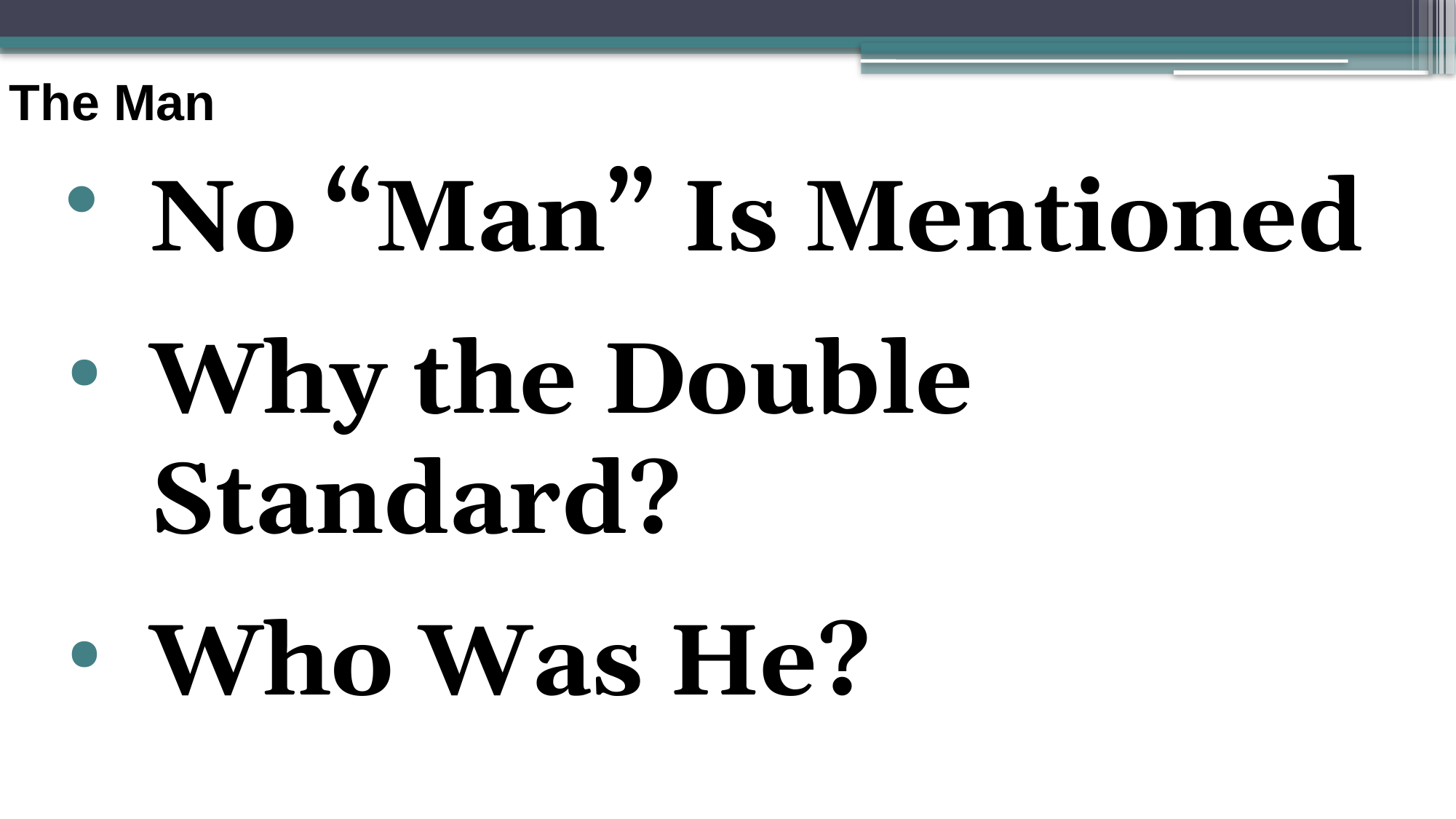

# The Man
No “Man” Is Mentioned

Why the Double Standard?

Who Was He?